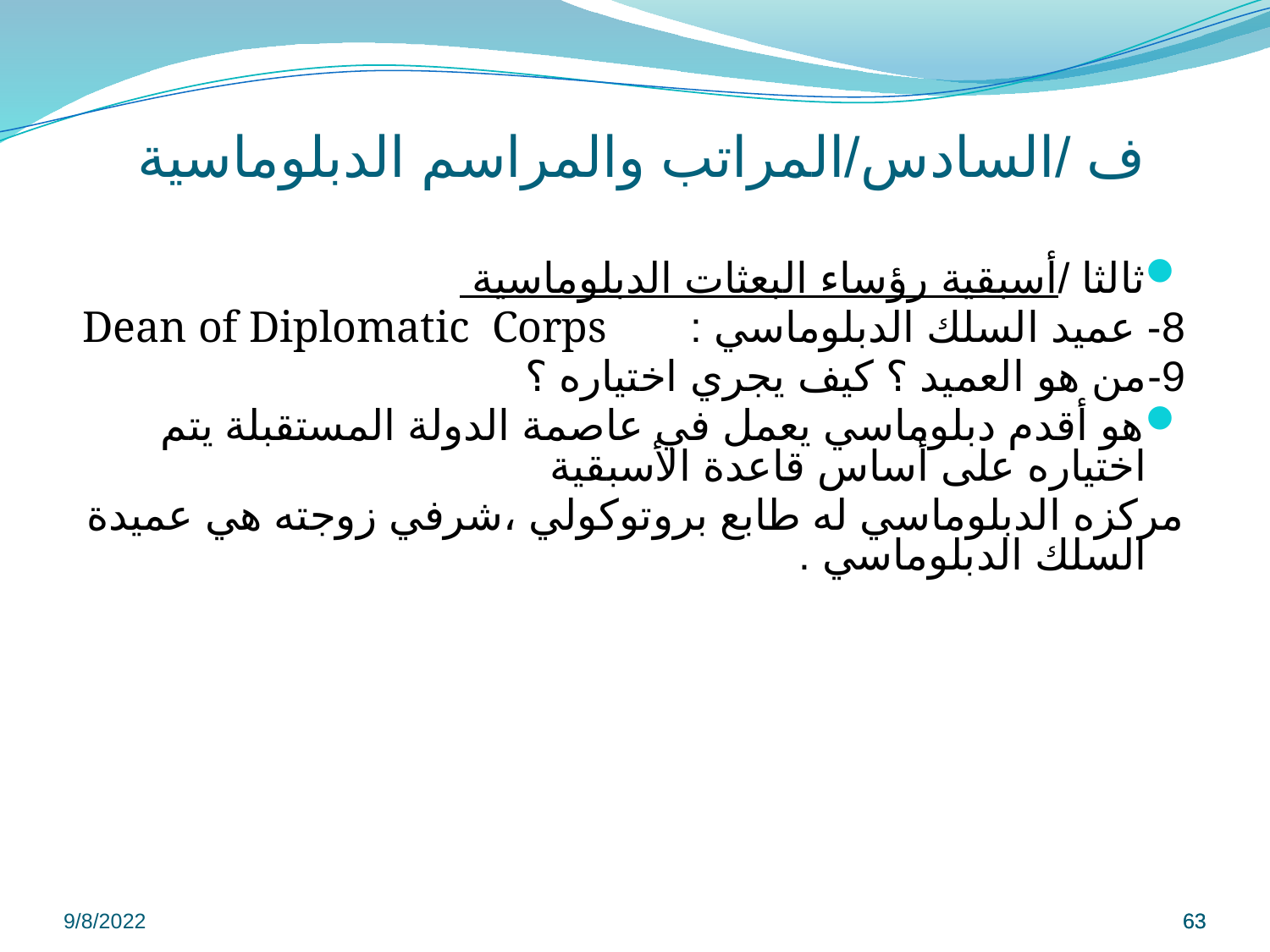

ف /السادس/المراتب والمراسم الدبلوماسية
ثالثا /أسبقية رؤساء البعثات الدبلوماسية
8- عميد السلك الدبلوماسي :       Dean of Diplomatic  Corps
9-من هو العميد ؟ كيف يجري اختياره ؟
هو أقدم دبلوماسي يعمل في عاصمة الدولة المستقبلة يتم اختياره على أساس قاعدة الأسبقية
مركزه الدبلوماسي له طابع بروتوكولي ،شرفي زوجته هي عميدة السلك الدبلوماسي .

9/8/2022
63
63